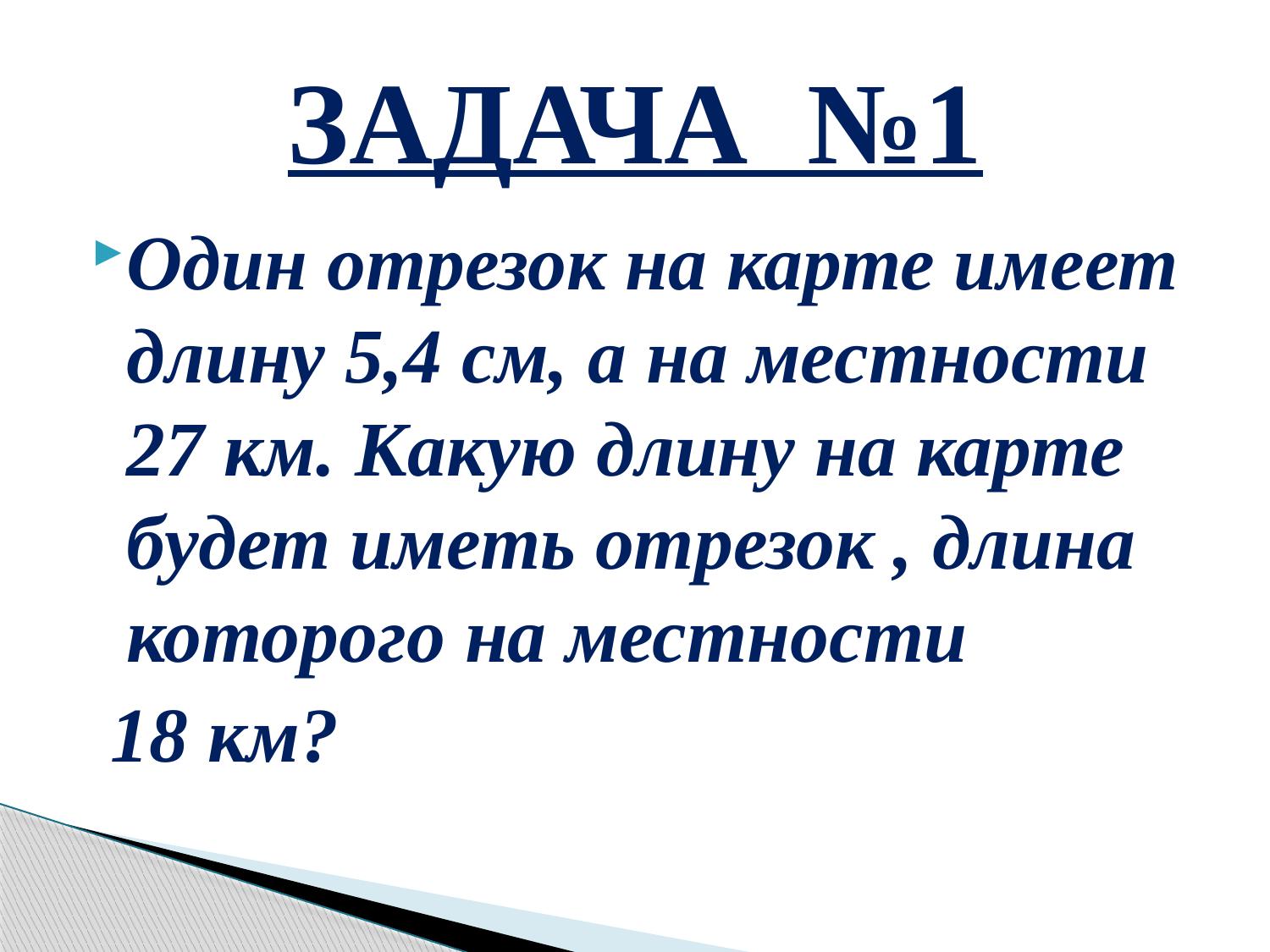

# ЗАДАЧА  №1
Один отрезок на карте имеет длину 5,4 см, а на местности 27 км. Какую длину на карте будет иметь отрезок , длина которого на местности
 18 км?